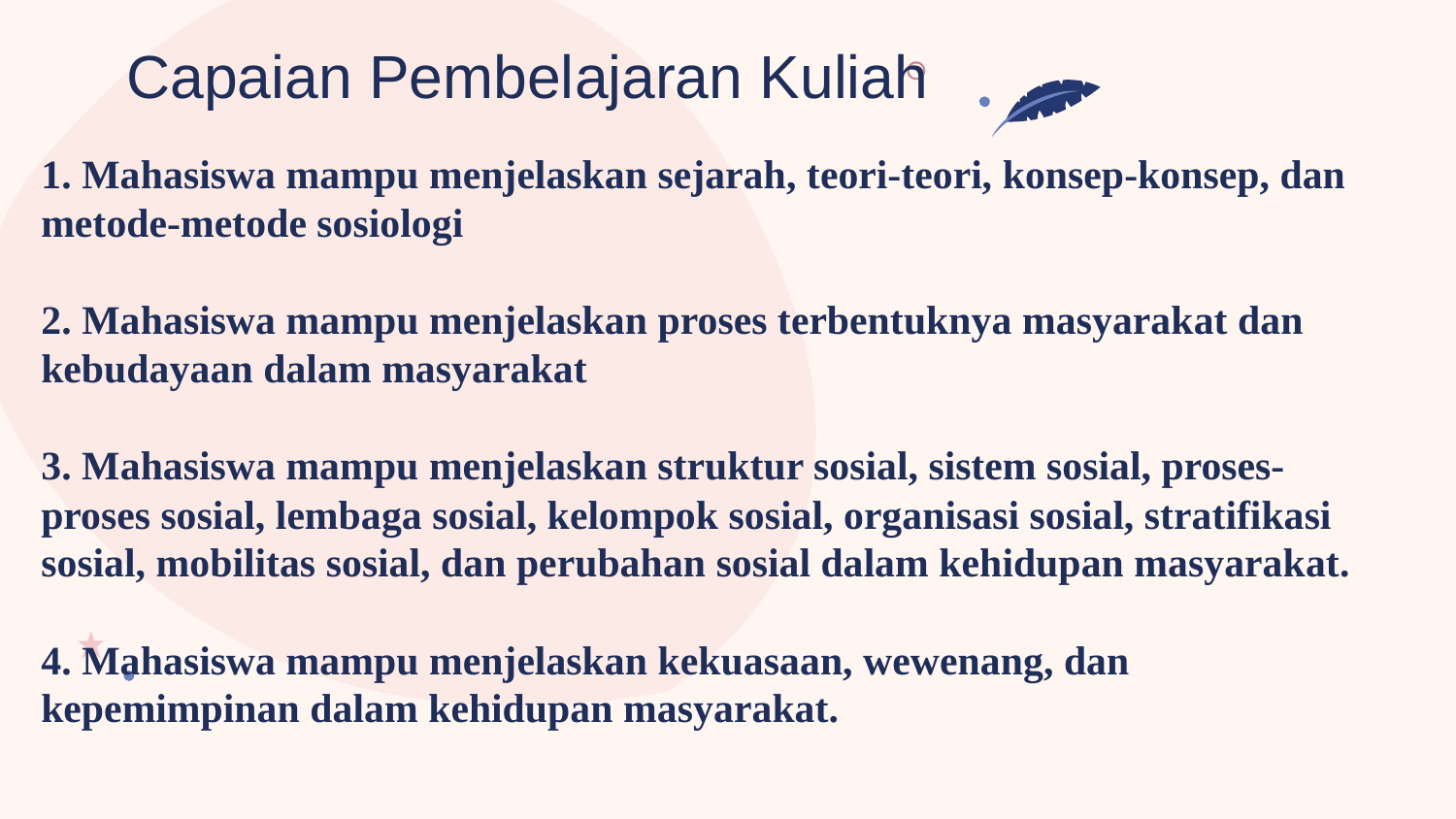

# Capaian Pembelajaran Kuliah
1. Mahasiswa mampu menjelaskan sejarah, teori-teori, konsep-konsep, dan metode-metode sosiologi

2. Mahasiswa mampu menjelaskan proses terbentuknya masyarakat dan kebudayaan dalam masyarakat

3. Mahasiswa mampu menjelaskan struktur sosial, sistem sosial, proses-proses sosial, lembaga sosial, kelompok sosial, organisasi sosial, stratifikasi sosial, mobilitas sosial, dan perubahan sosial dalam kehidupan masyarakat.

4. Mahasiswa mampu menjelaskan kekuasaan, wewenang, dan kepemimpinan dalam kehidupan masyarakat.